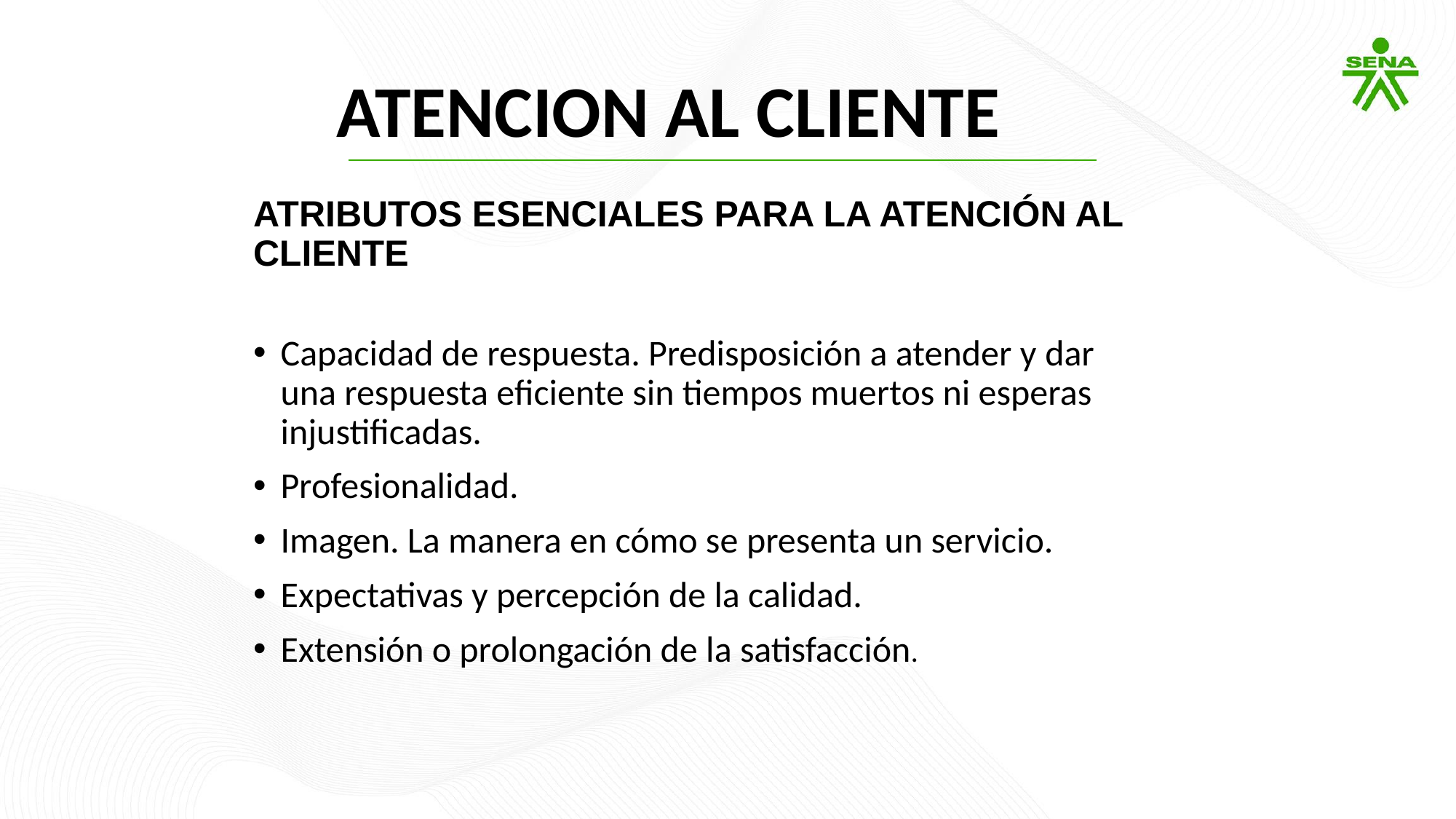

ATENCION AL CLIENTE
ATRIBUTOS ESENCIALES PARA LA ATENCIÓN AL CLIENTE

Capacidad de respuesta. Predisposición a atender y dar una respuesta eficiente sin tiempos muertos ni esperas injustificadas.
Profesionalidad.
Imagen. La manera en cómo se presenta un servicio.
Expectativas y percepción de la calidad.
Extensión o prolongación de la satisfacción.